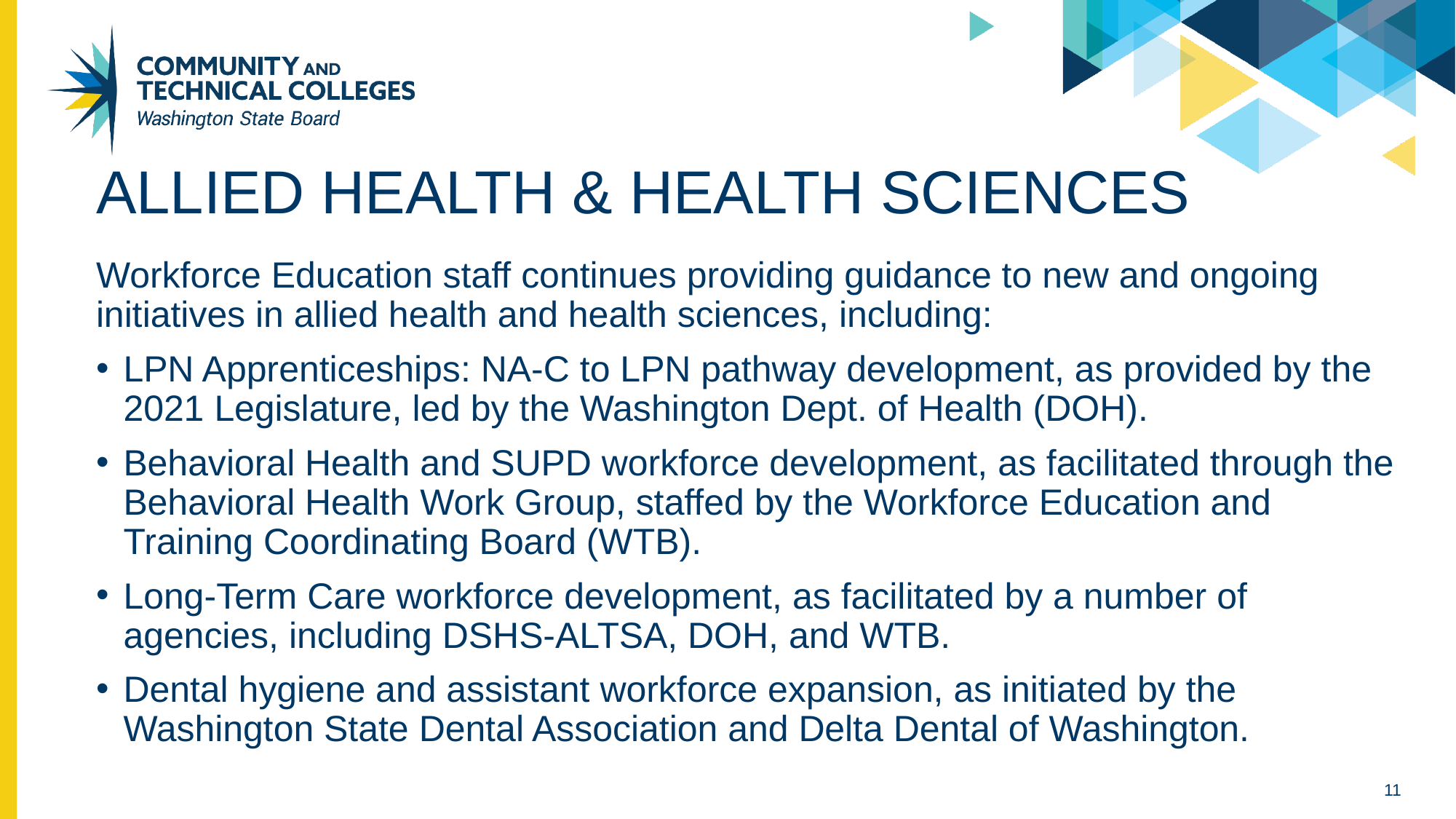

# Allied Health & Health Sciences
Workforce Education staff continues providing guidance to new and ongoing initiatives in allied health and health sciences, including:
LPN Apprenticeships: NA-C to LPN pathway development, as provided by the 2021 Legislature, led by the Washington Dept. of Health (DOH).
Behavioral Health and SUPD workforce development, as facilitated through the Behavioral Health Work Group, staffed by the Workforce Education and Training Coordinating Board (WTB).
Long-Term Care workforce development, as facilitated by a number of agencies, including DSHS-ALTSA, DOH, and WTB.
Dental hygiene and assistant workforce expansion, as initiated by the Washington State Dental Association and Delta Dental of Washington.

11